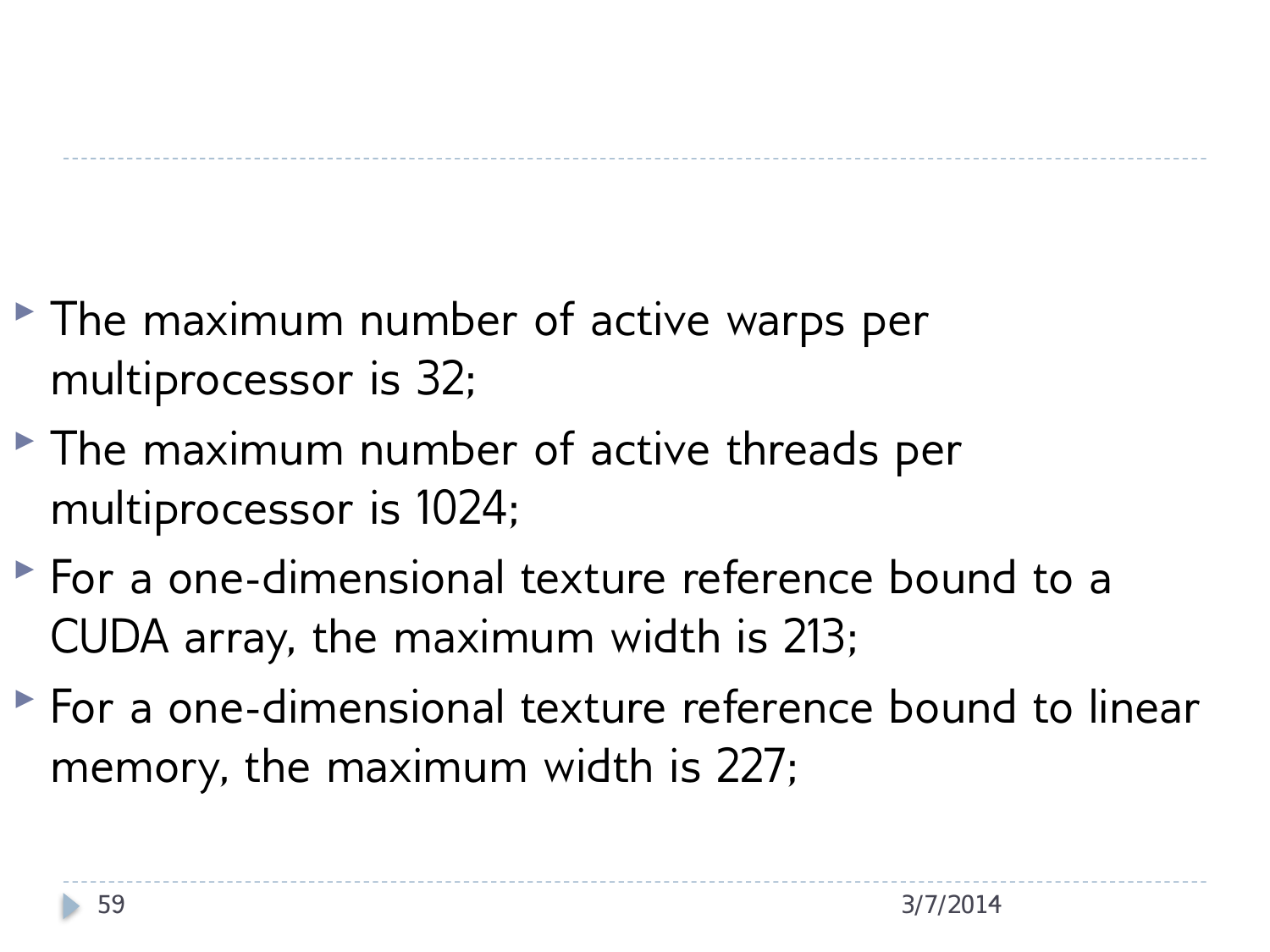

#
The maximum number of active warps per multiprocessor is 32;
The maximum number of active threads per multiprocessor is 1024;
For a one-dimensional texture reference bound to a CUDA array, the maximum width is 213;
For a one-dimensional texture reference bound to linear memory, the maximum width is 227;
59
3/7/2014